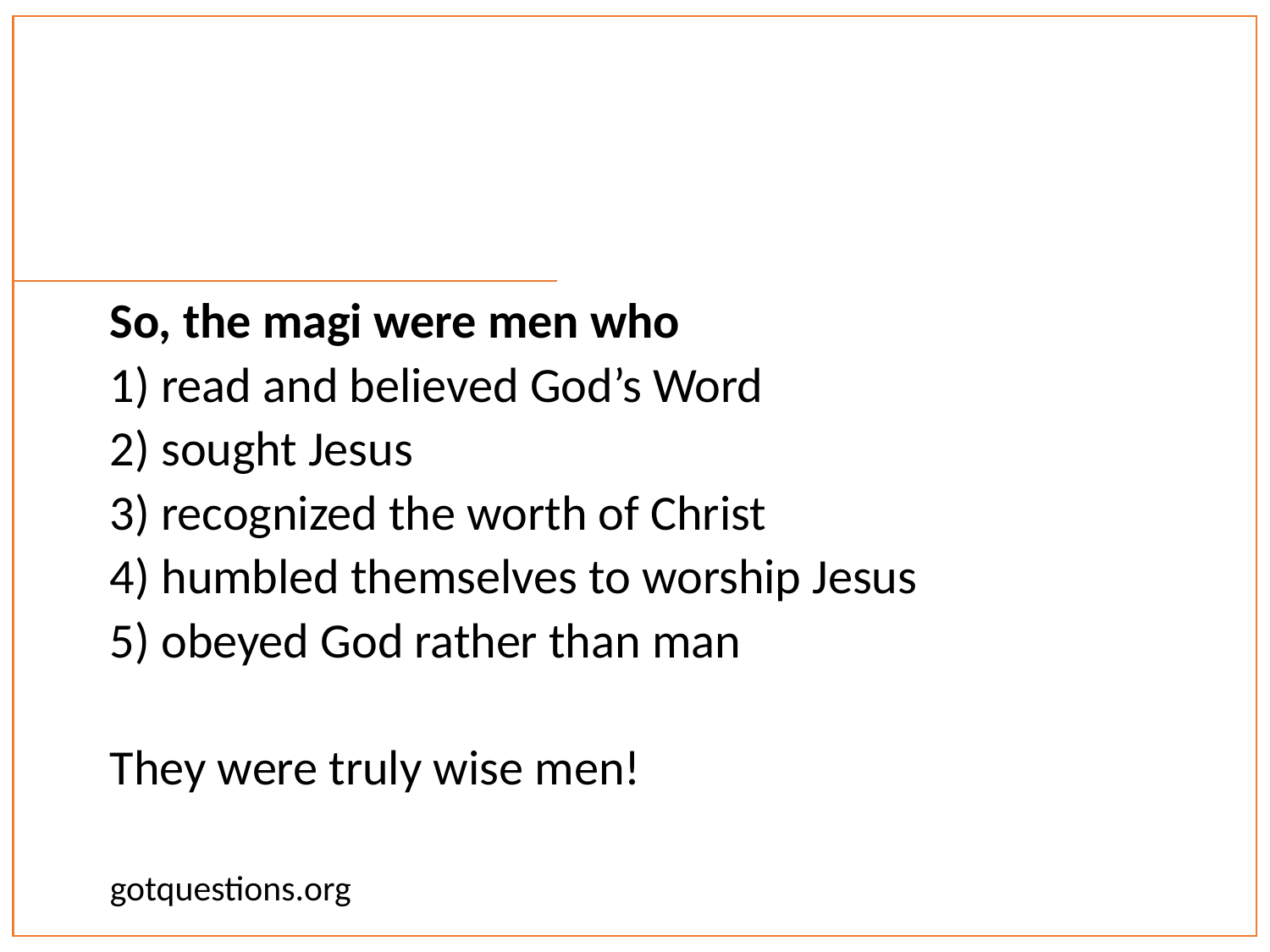

So, the magi were men who
1) read and believed God’s Word
2) sought Jesus
3) recognized the worth of Christ
4) humbled themselves to worship Jesus
5) obeyed God rather than man

They were truly wise men!

gotquestions.org